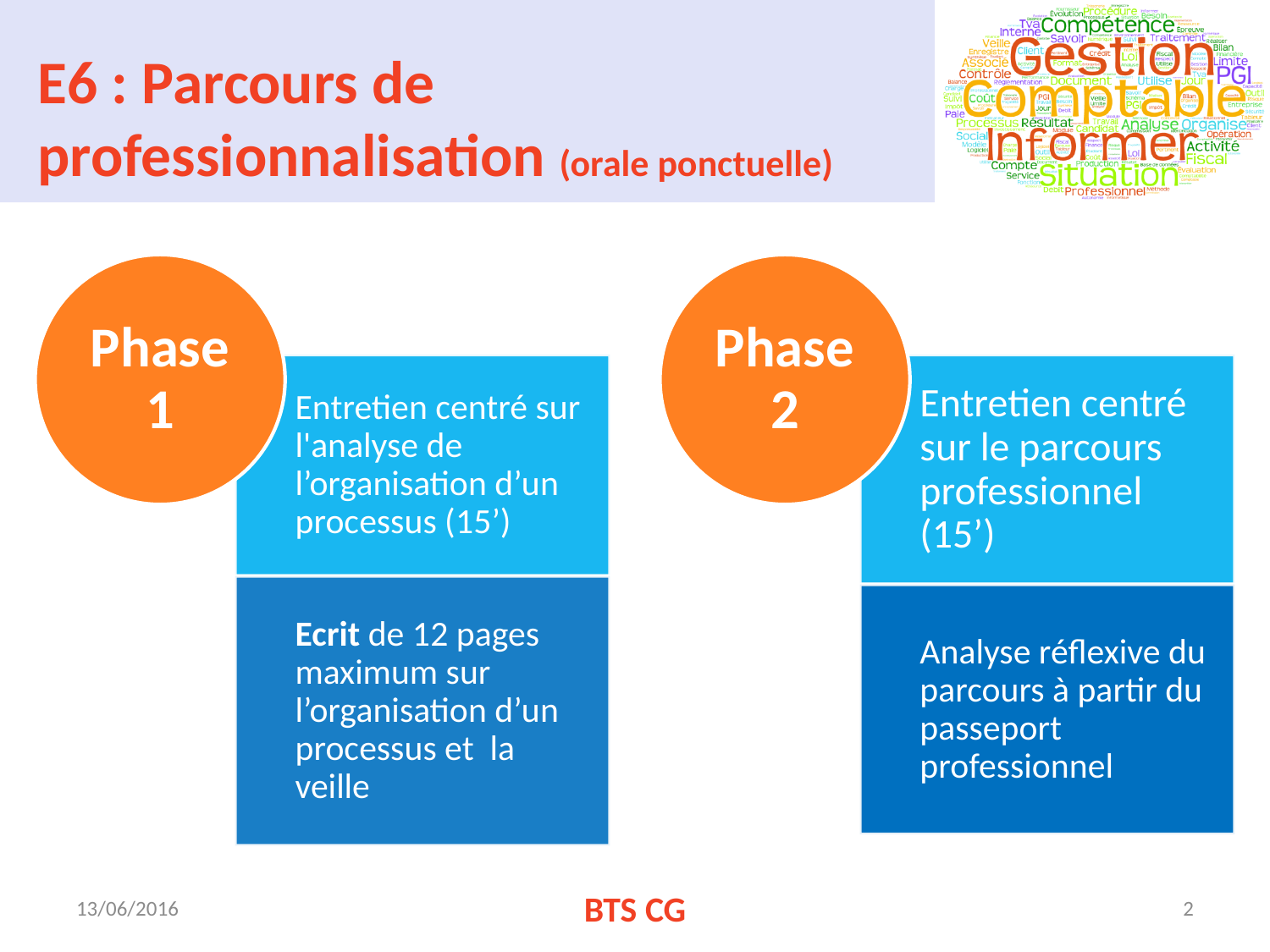

# E6 : Parcours de professionnalisation (orale ponctuelle)
Entretien centré sur l'analyse de l’organisation d’un processus (15’)
Ecrit de 12 pages maximum sur l’organisation d’un processus et  la veille
Phase 1
Entretien centré sur le parcours professionnel (15’)
Analyse réflexive du parcours à partir du passeport professionnel
Phase 2
13/06/2016
BTS CG
2